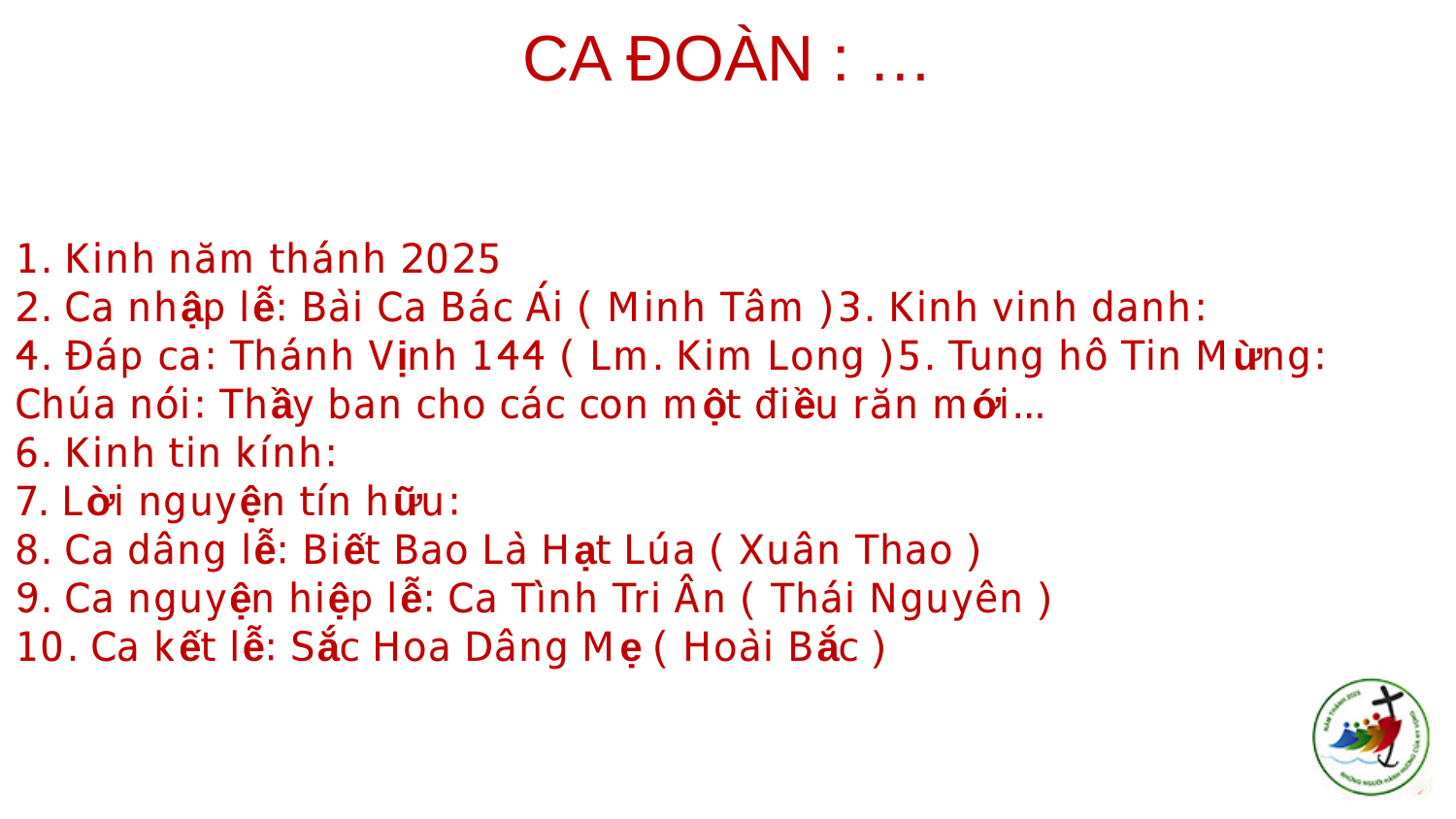

CA ĐOÀN : …
# 1. Kinh năm thánh 2025 2. Ca nhập lễ: Bài Ca Bác Ái ( Minh Tâm ) 3. Kinh vinh danh: 4. Đáp ca: Thánh Vịnh 144 ( Lm. Kim Long ) 5. Tung hô Tin Mừng: Chúa nói: Thầy ban cho các con một điều răn mới… 6. Kinh tin kính: 7. Lời nguyện tín hữu: 8. Ca dâng lễ: Biết Bao Là Hạt Lúa ( Xuân Thao ) 9. Ca nguyện hiệp lễ: Ca Tình Tri Ân ( Thái Nguyên ) 10. Ca kết lễ: Sắc Hoa Dâng Mẹ ( Hoài Bắc )